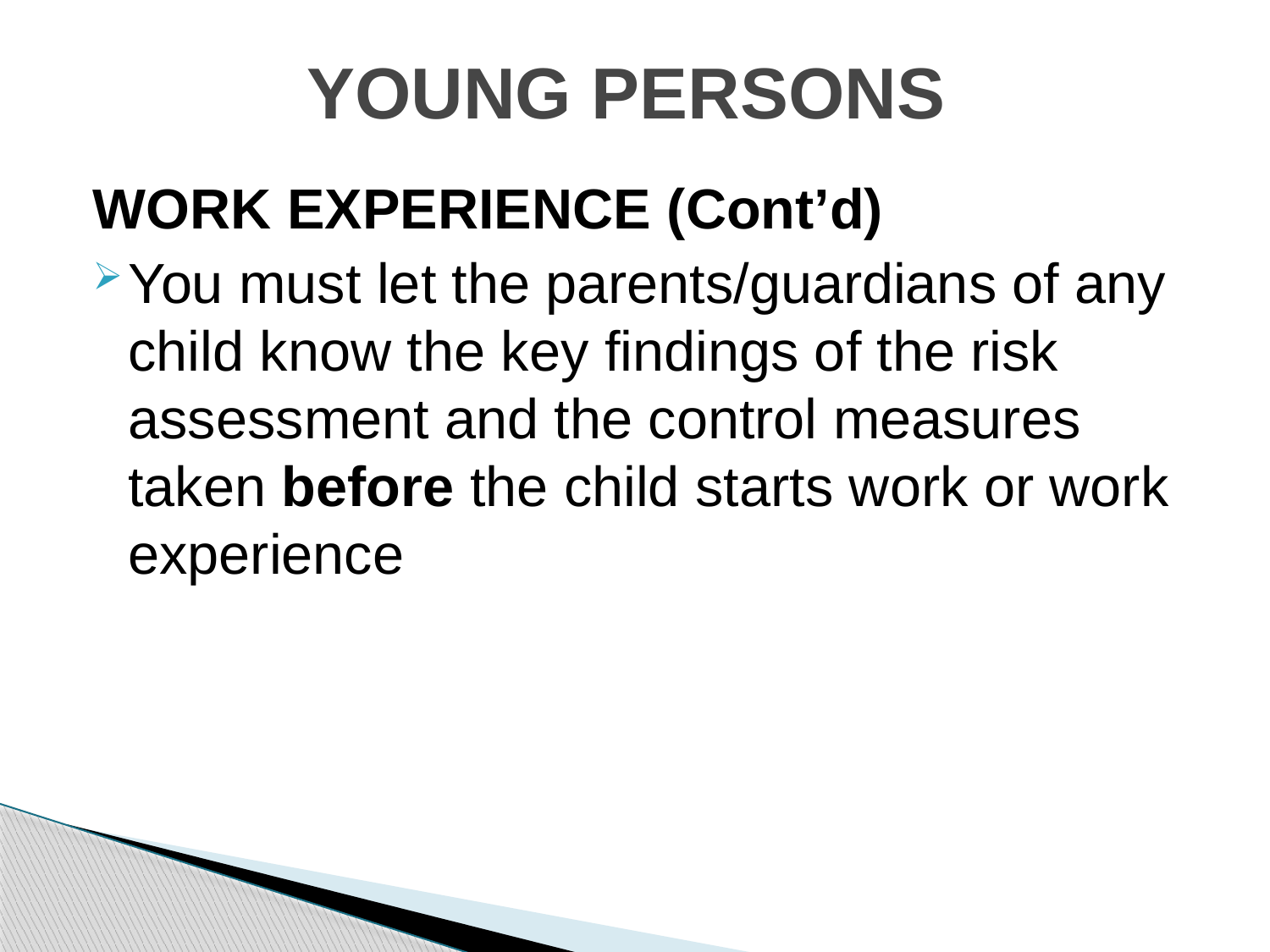

# YOUNG PERSONS
WORK EXPERIENCE (Cont’d)
You must let the parents/guardians of any child know the key findings of the risk assessment and the control measures taken before the child starts work or work experience